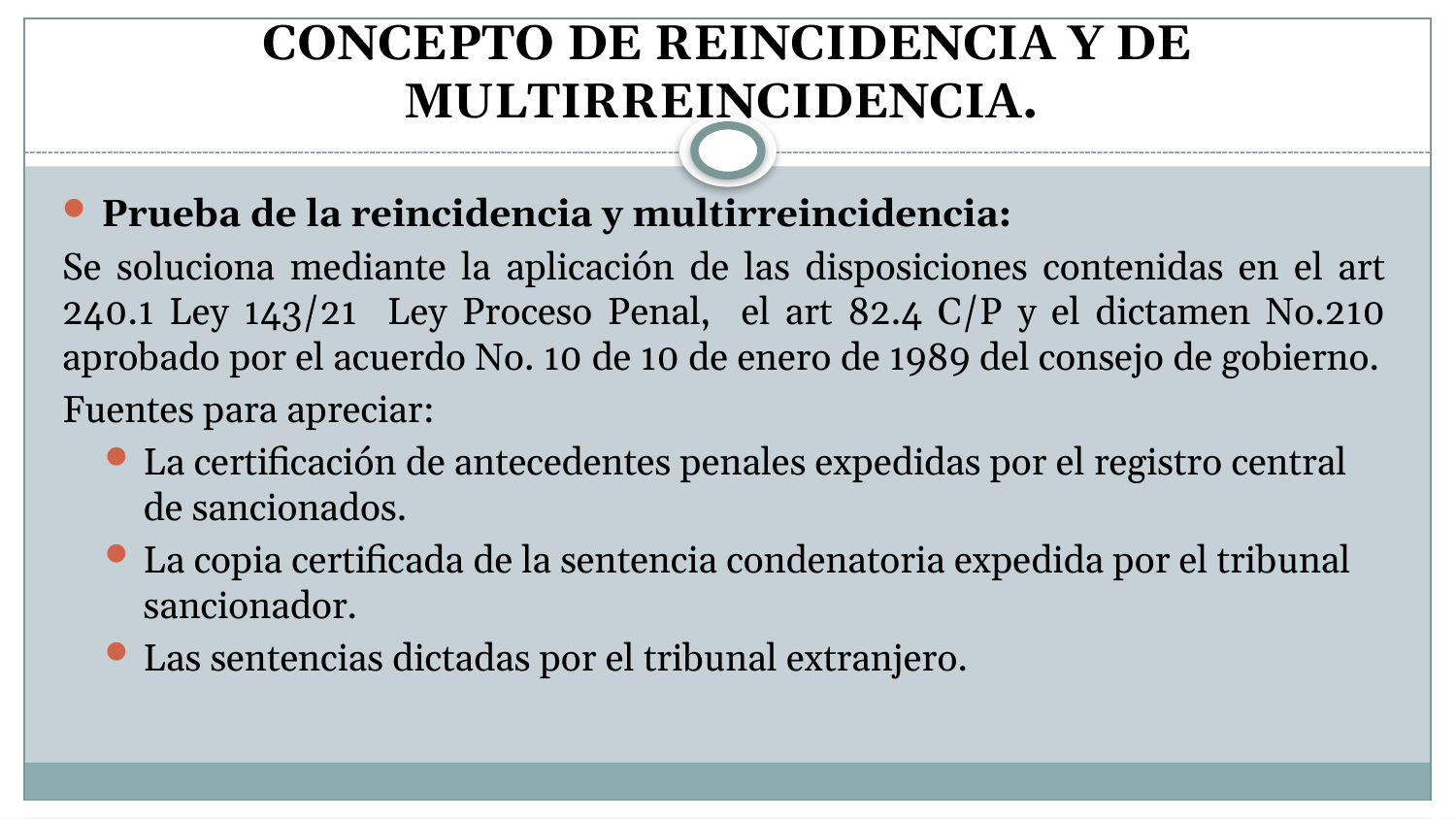

# CONCEPTO DE REINCIDENCIA Y DE MULTIRREINCIDENCIA.
Prueba de la reincidencia y multirreincidencia:
Se soluciona mediante la aplicación de las disposiciones contenidas en el art 240.1 Ley 143/21  Ley Proceso Penal,  el art 82.4 C/P y el dictamen No.210 aprobado por el acuerdo No. 10 de 10 de enero de 1989 del consejo de gobierno.
Fuentes para apreciar:
La certificación de antecedentes penales expedidas por el registro central de sancionados.
La copia certificada de la sentencia condenatoria expedida por el tribunal sancionador.
Las sentencias dictadas por el tribunal extranjero.